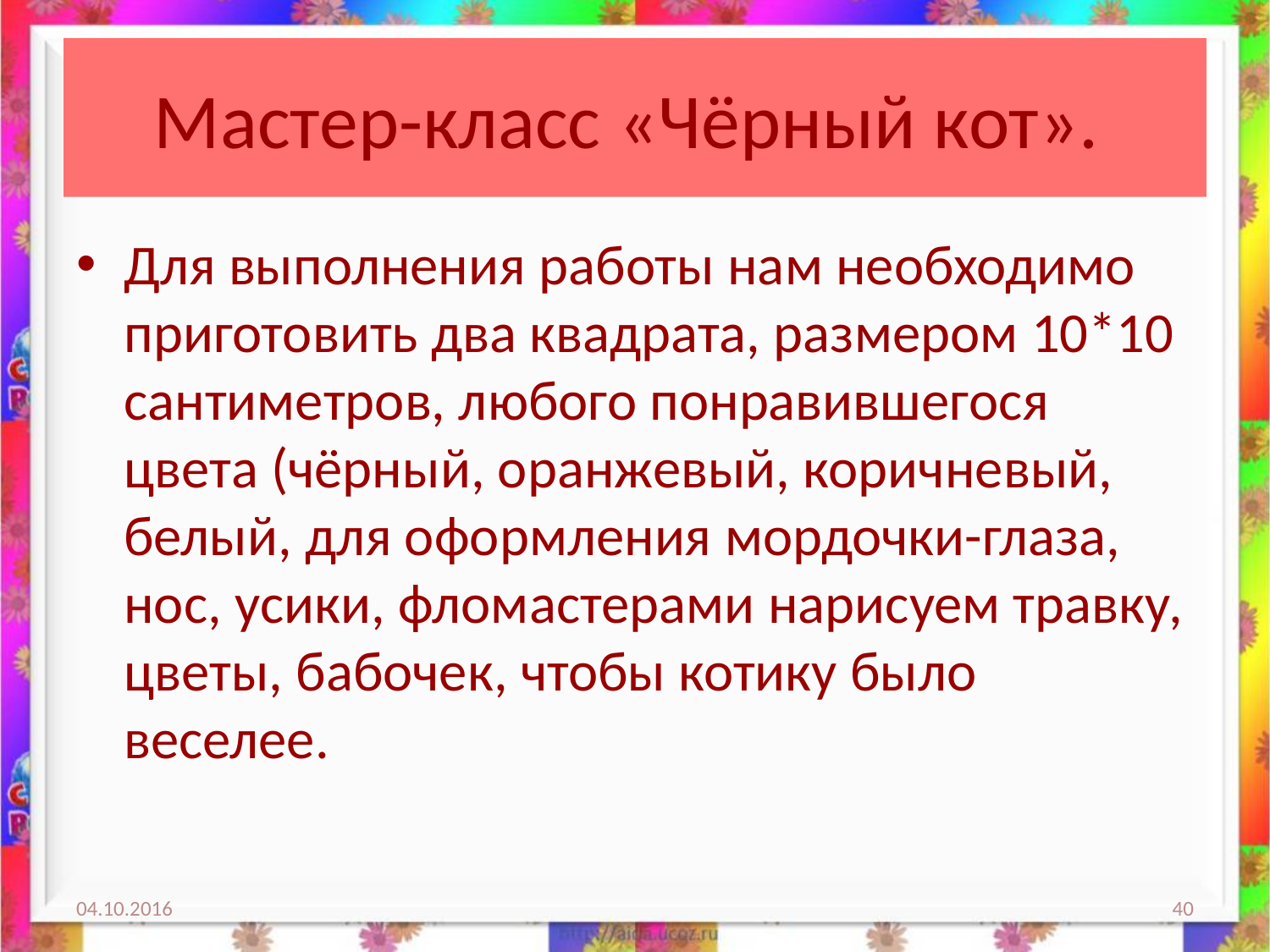

# Мастер-класс «Чёрный кот».
Для выполнения работы нам необходимо приготовить два квадрата, размером 10*10 сантиметров, любого понравившегося цвета (чёрный, оранжевый, коричневый, белый, для оформления мордочки-глаза, нос, усики, фломастерами нарисуем травку, цветы, бабочек, чтобы котику было веселее.

04.10.2016
40